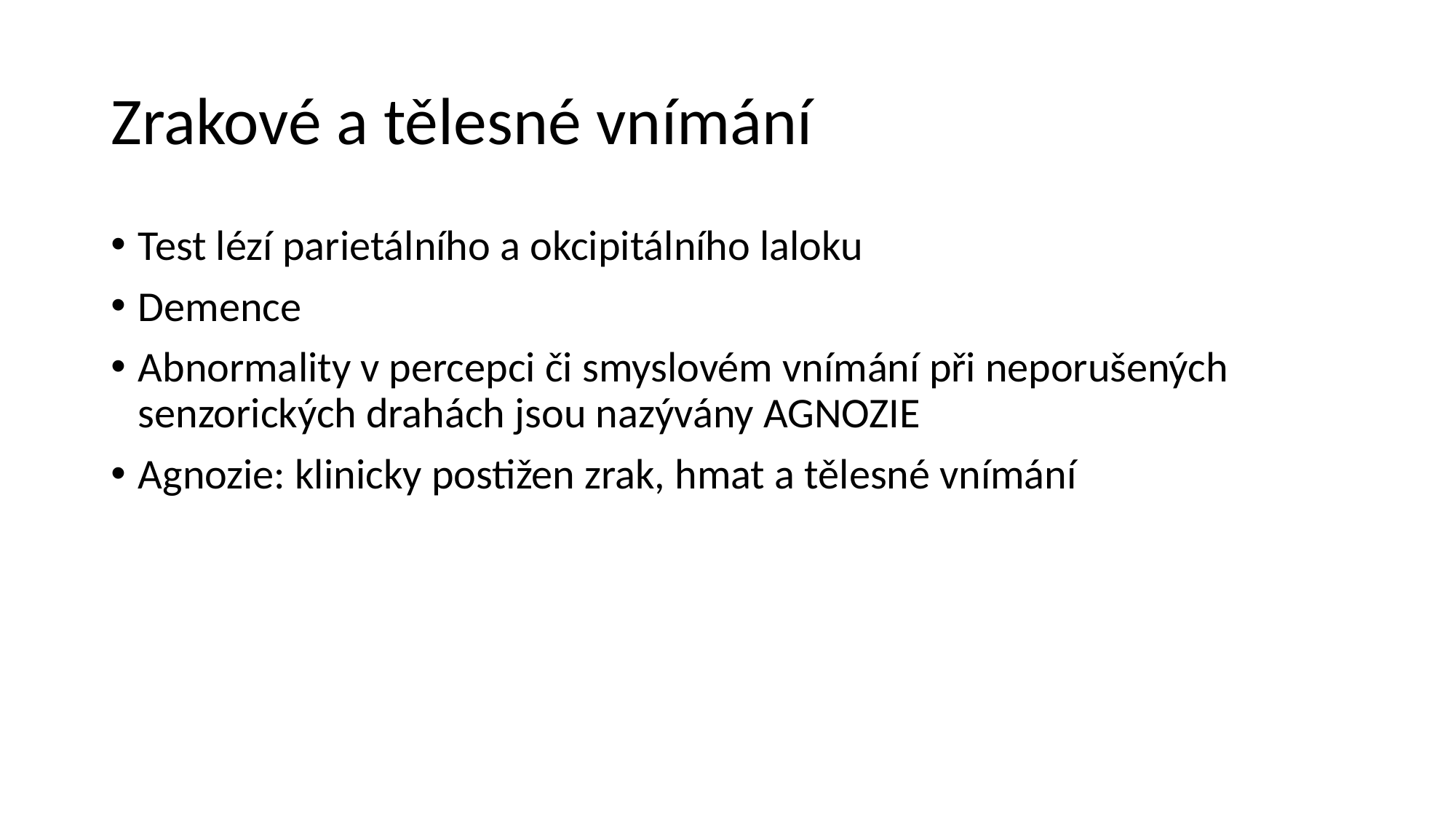

# Zrakové a tělesné vnímání
Test lézí parietálního a okcipitálního laloku
Demence
Abnormality v percepci či smyslovém vnímání při neporušených senzorických drahách jsou nazývány AGNOZIE
Agnozie: klinicky postižen zrak, hmat a tělesné vnímání